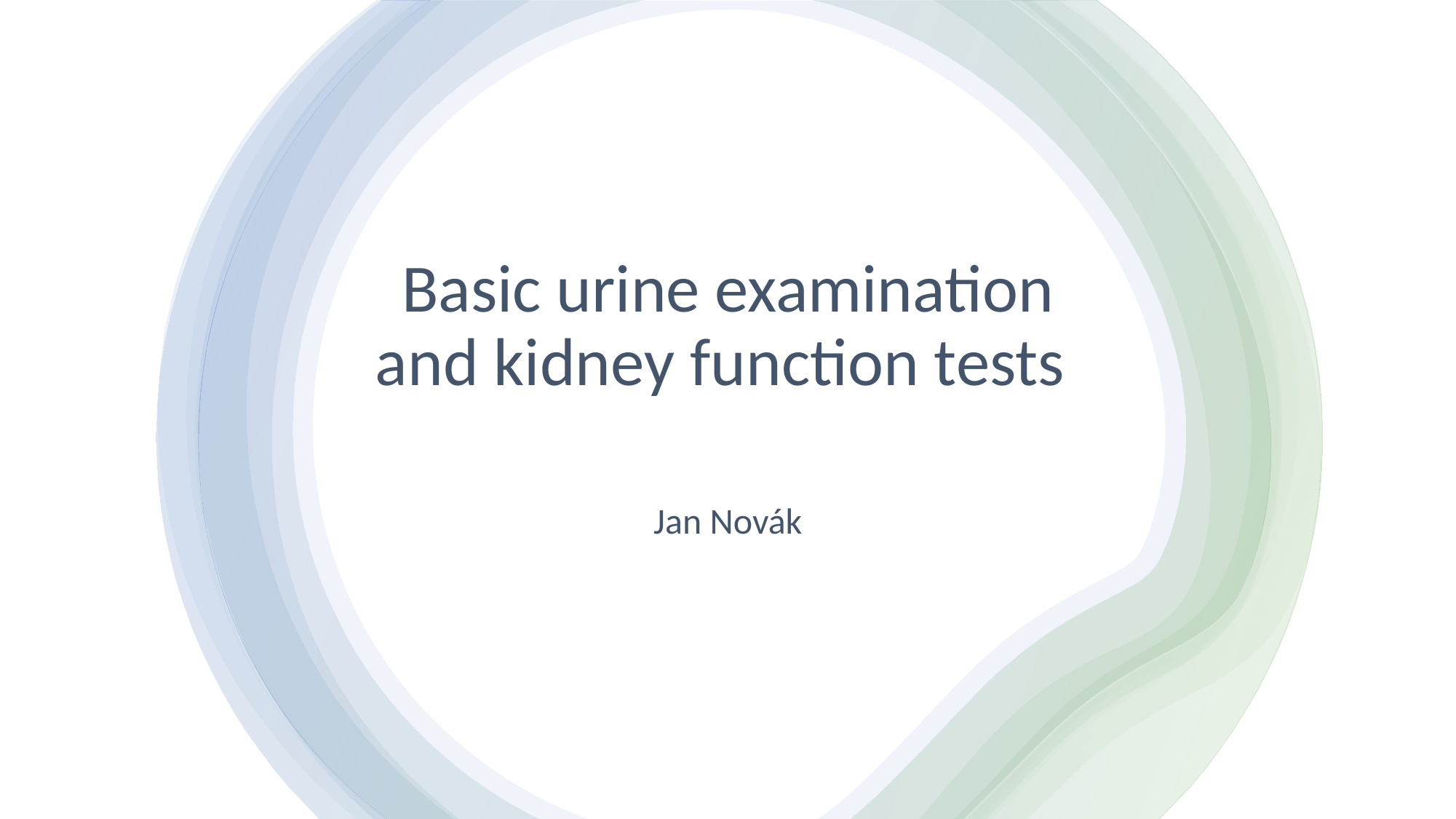

# Basic urine examination and kidney function tests
Jan Novák